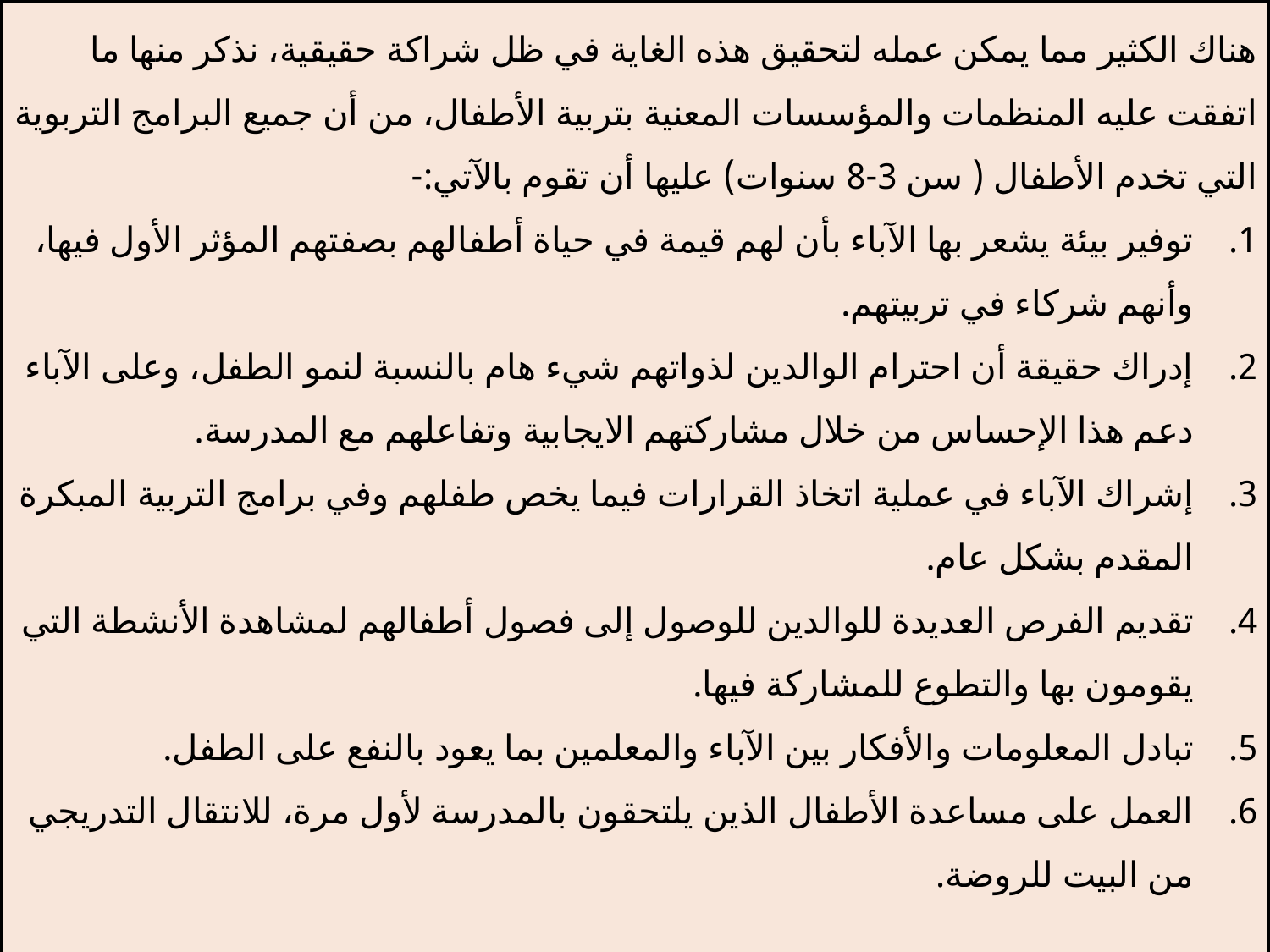

هناك الكثير مما يمكن عمله لتحقيق هذه الغاية في ظل شراكة حقيقية، نذكر منها ما اتفقت عليه المنظمات والمؤسسات المعنية بتربية الأطفال، من أن جميع البرامج التربوية التي تخدم الأطفال ( سن 3-8 سنوات) عليها أن تقوم بالآتي:-
توفير بيئة يشعر بها الآباء بأن لهم قيمة في حياة أطفالهم بصفتهم المؤثر الأول فيها، وأنهم شركاء في تربيتهم.
إدراك حقيقة أن احترام الوالدين لذواتهم شيء هام بالنسبة لنمو الطفل، وعلى الآباء دعم هذا الإحساس من خلال مشاركتهم الايجابية وتفاعلهم مع المدرسة.
إشراك الآباء في عملية اتخاذ القرارات فيما يخص طفلهم وفي برامج التربية المبكرة المقدم بشكل عام.
تقديم الفرص العديدة للوالدين للوصول إلى فصول أطفالهم لمشاهدة الأنشطة التي يقومون بها والتطوع للمشاركة فيها.
تبادل المعلومات والأفكار بين الآباء والمعلمين بما يعود بالنفع على الطفل.
العمل على مساعدة الأطفال الذين يلتحقون بالمدرسة لأول مرة، للانتقال التدريجي من البيت للروضة.